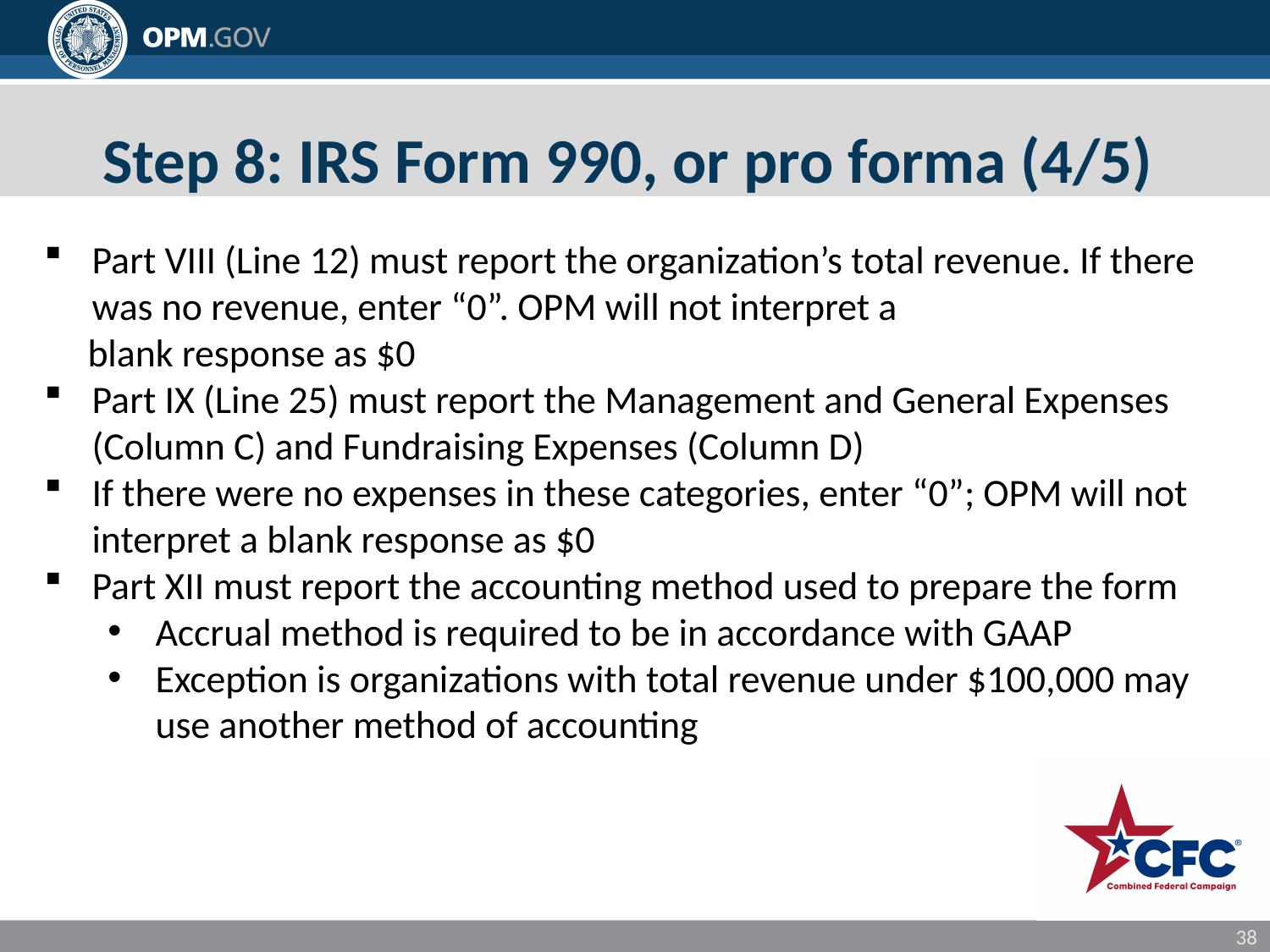

# Step 8: IRS Form 990, or pro forma (4/5)
Part VIII (Line 12) must report the organization’s total revenue. If there was no revenue, enter “0”. OPM will not interpret a
     blank response as $0
Part IX (Line 25) must report the Management and General Expenses (Column C) and Fundraising Expenses (Column D)
If there were no expenses in these categories, enter “0”; OPM will not interpret a blank response as $0
Part XII must report the accounting method used to prepare the form
Accrual method is required to be in accordance with GAAP
Exception is organizations with total revenue under $100,000 may use another method of accounting

38